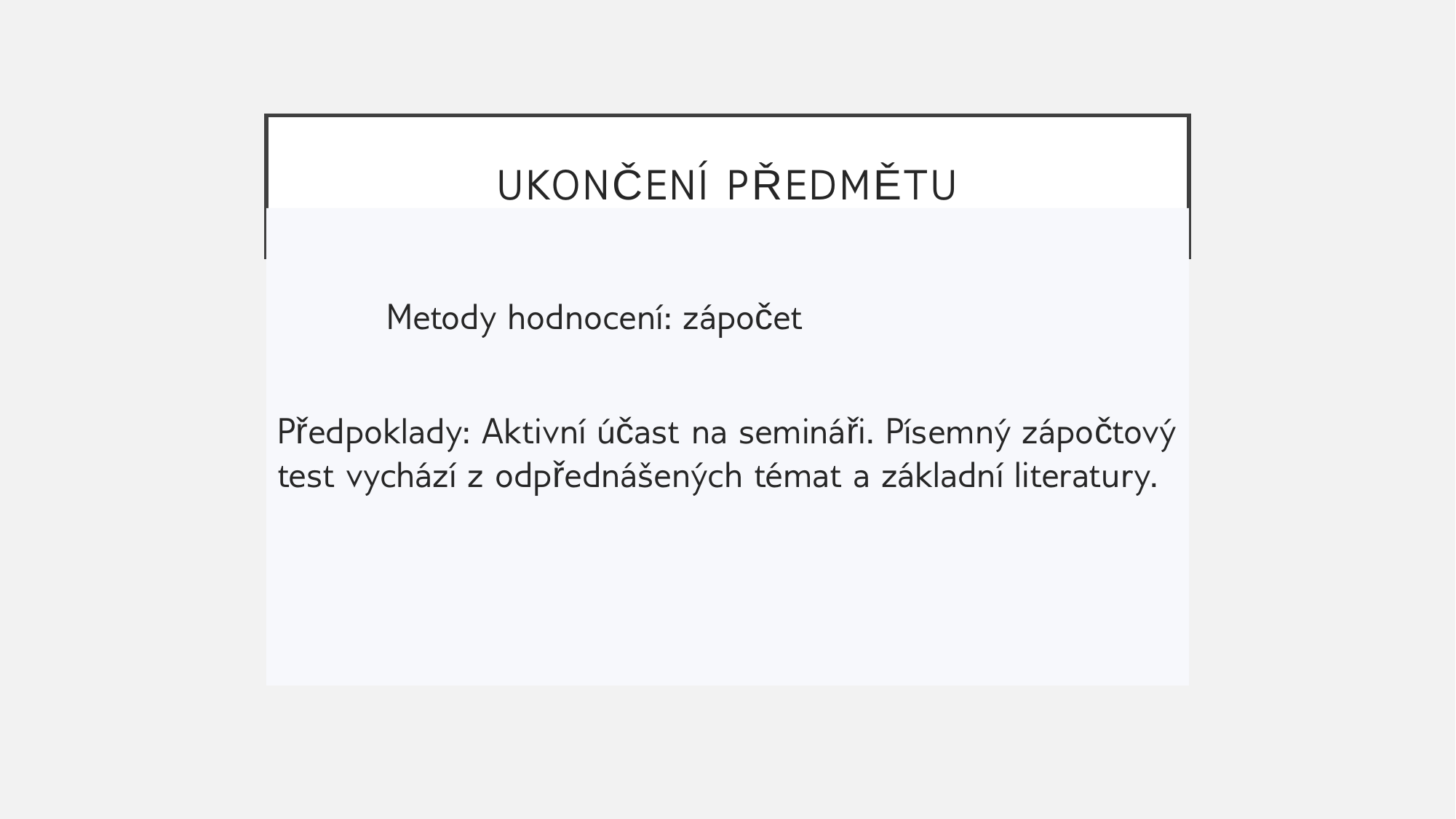

# Ukončení předmětu
	Metody hodnocení: zápočet
Předpoklady: Aktivní účast na semináři. Písemný zápočtový test vychází z odpřednášených témat a základní literatury.